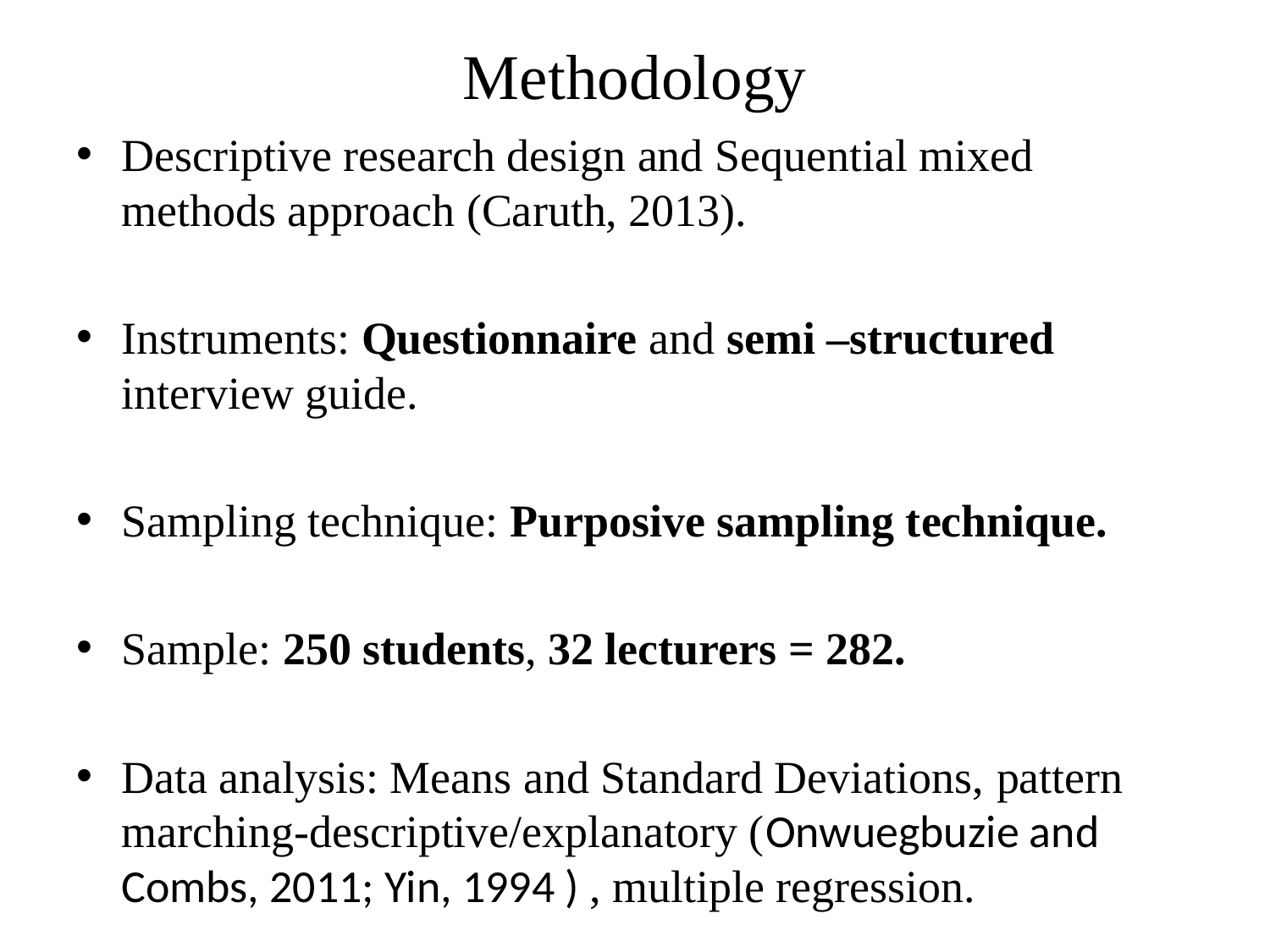

# Methodology
Descriptive research design and Sequential mixed methods approach (Caruth, 2013).

Instruments: Questionnaire and semi –structured interview guide.

Sampling technique: Purposive sampling technique.

Sample: 250 students, 32 lecturers = 282.

Data analysis: Means and Standard Deviations, pattern marching-descriptive/explanatory (Onwuegbuzie and Combs, 2011; Yin, 1994 ) , multiple regression.